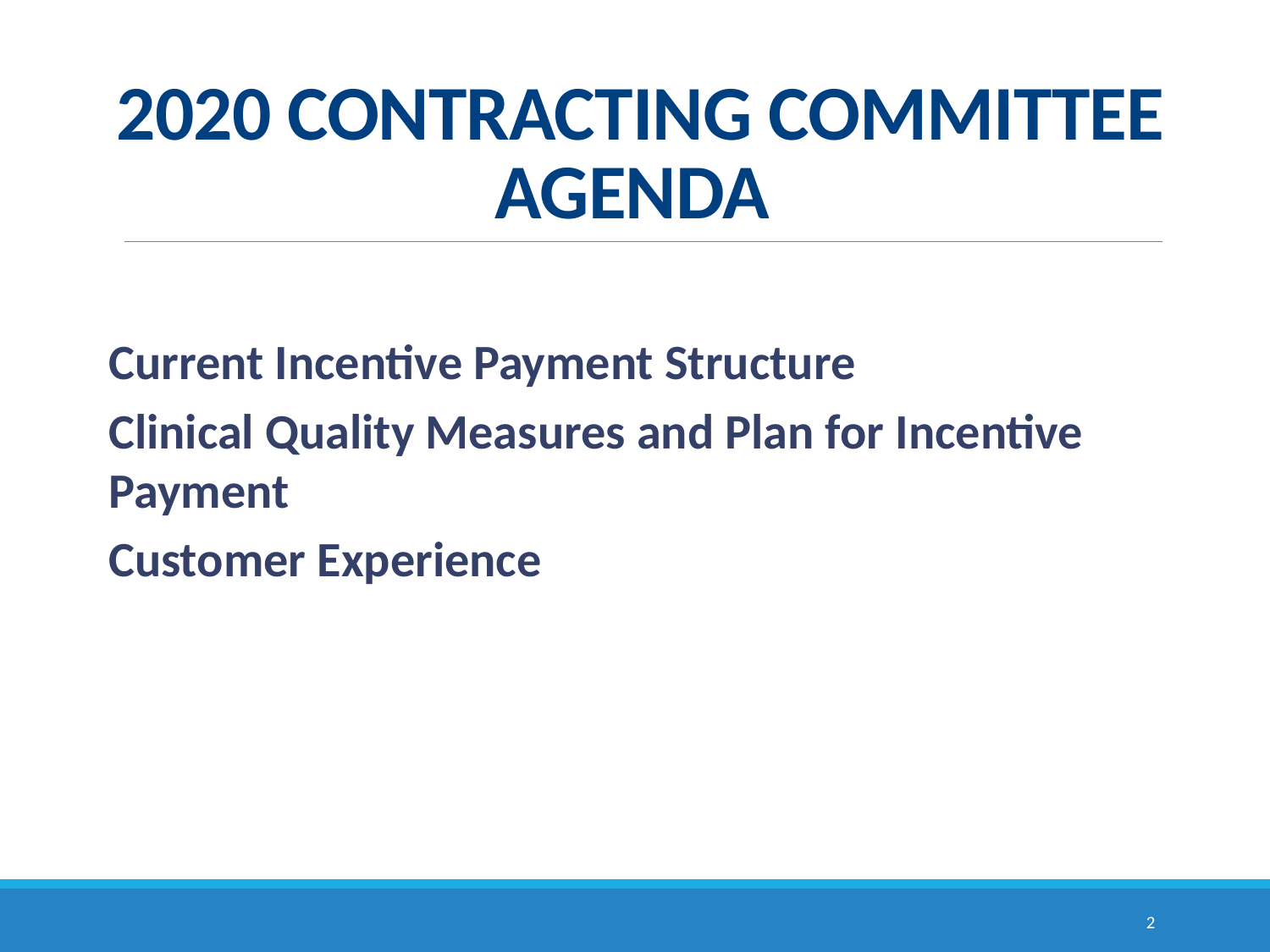

# 2020 CONTRACTING COMMITTEE AGENDA

Current Incentive Payment Structure
Clinical Quality Measures and Plan for Incentive Payment
Customer Experience

2